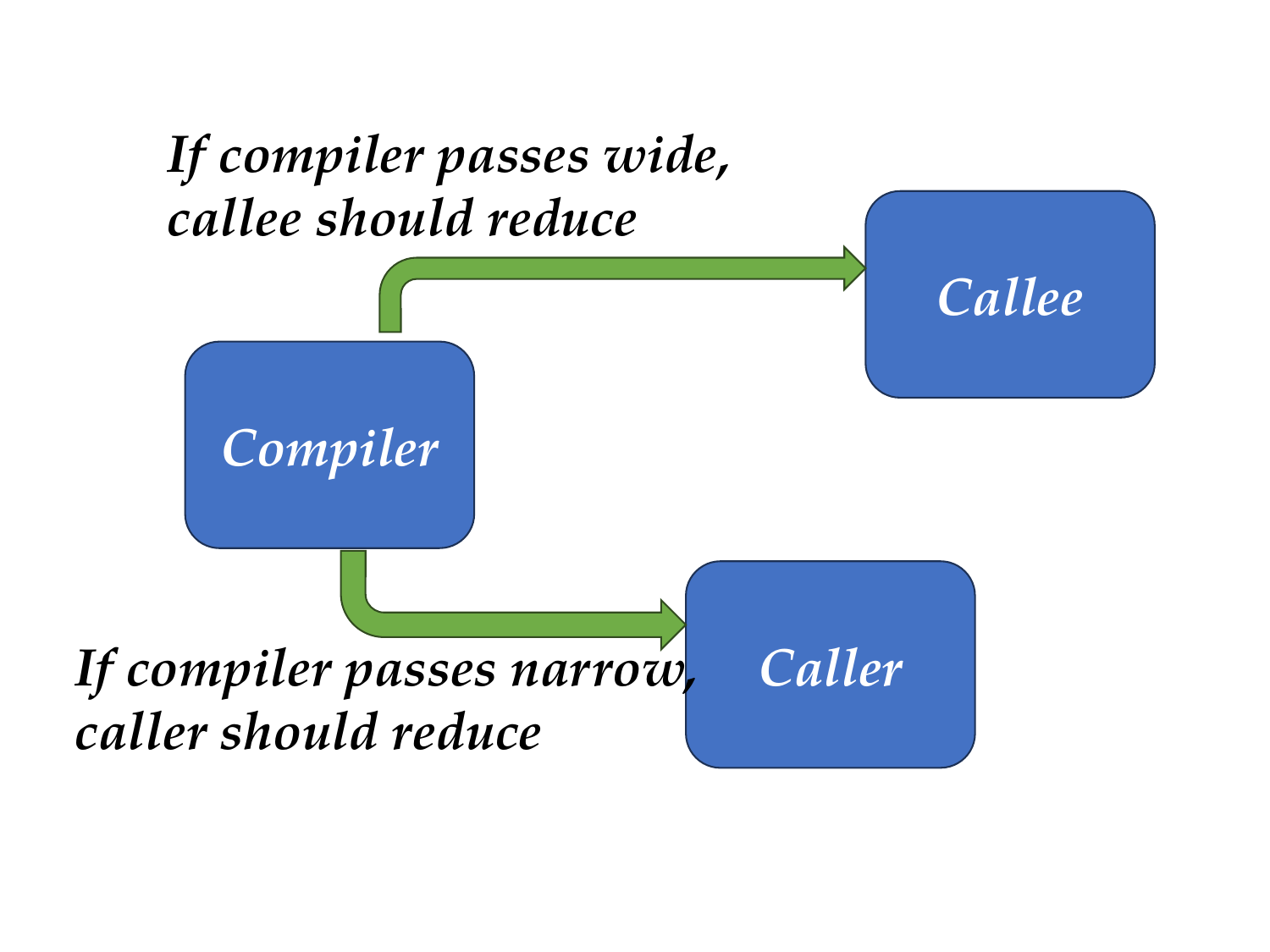

If compiler passes wide, callee should reduce
Callee

Compiler

Caller
If compiler passes narrow, caller should reduce